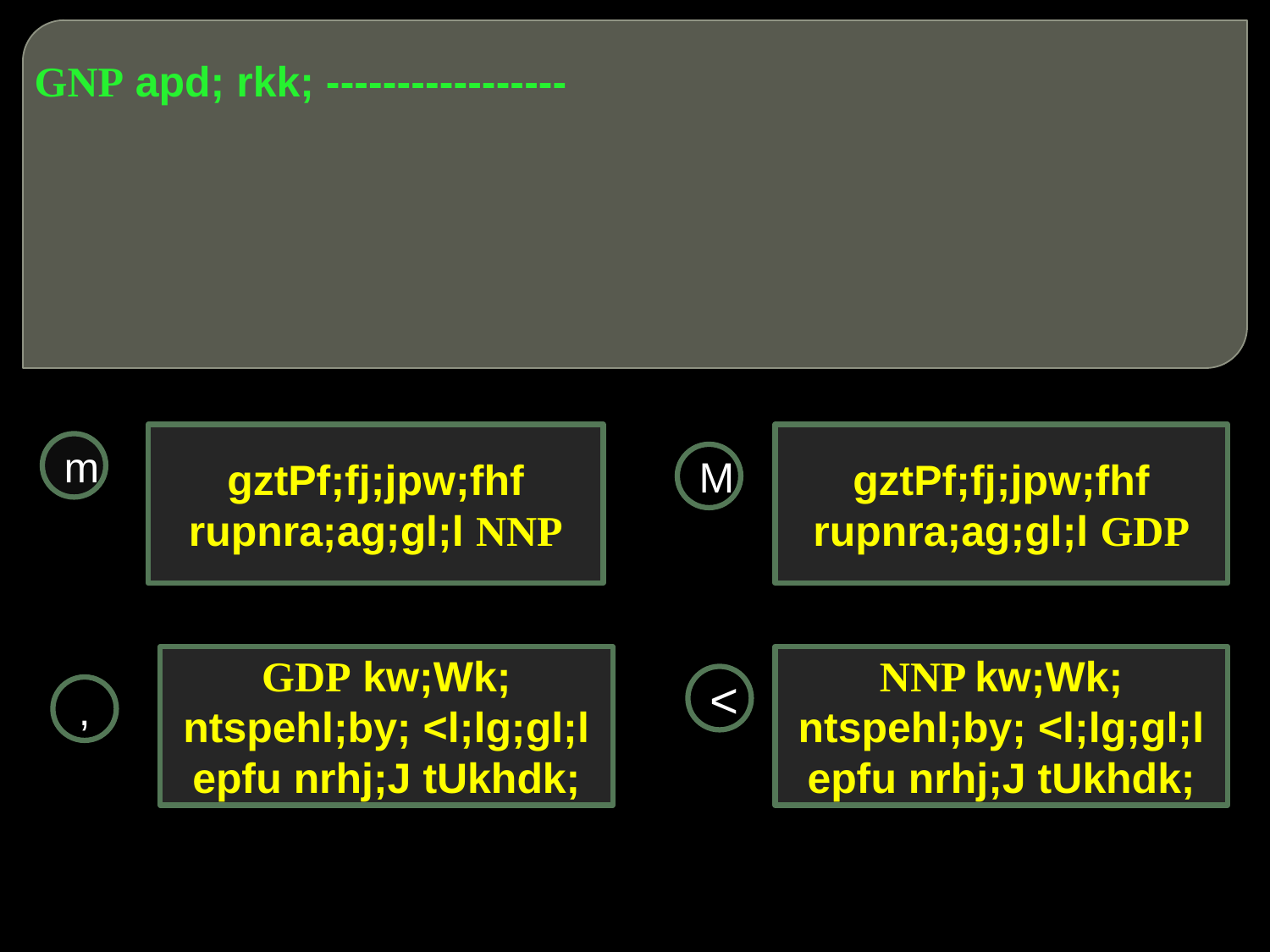

# GNP apd; rkk; -----------------

gztPf;fj;jpw;fhf rupnra;ag;gl;l NNP
gztPf;fj;jpw;fhf rupnra;ag;gl;l GDP
m
M
GDP kw;Wk; ntspehl;by; <l;lg;gl;l epfu nrhj;J tUkhdk;
NNP kw;Wk; ntspehl;by; <l;lg;gl;l epfu nrhj;J tUkhdk;
<
,